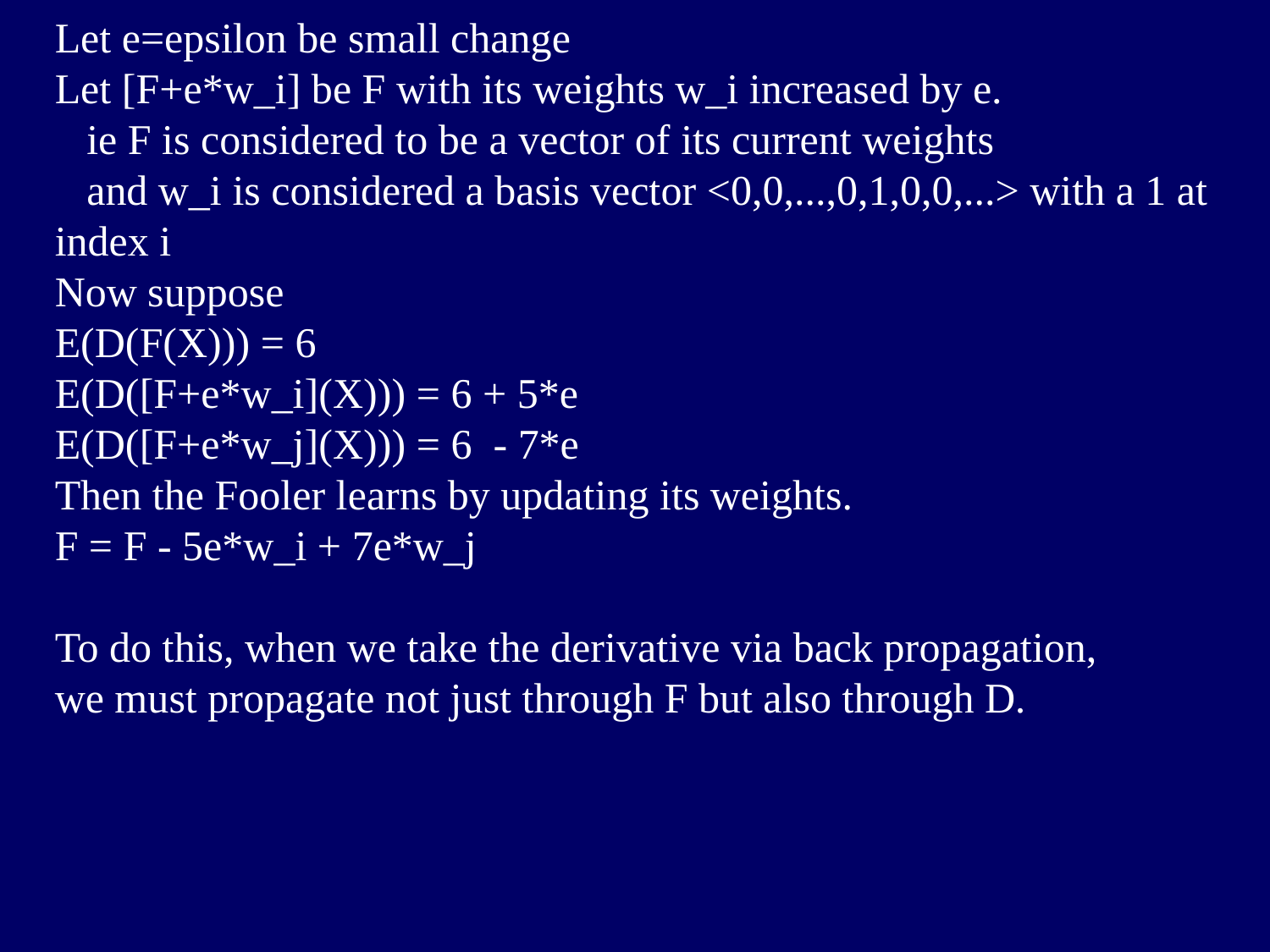

Let e=epsilon be small change
Let [F+e*w_i] be F with its weights w_i increased by e.
   ie F is considered to be a vector of its current weights
   and w_i is considered a basis vector <0,0,...,0,1,0,0,...> with a 1 at index i
Now suppose
E(D(F(X))) = 6
E(D([F+e*w_i](X))) = 6 + 5*e
E(D([F+e*w_j](X))) = 6  - 7*e
Then the Fooler learns by updating its weights.
F = F - 5e*w_i + 7e*w_j
To do this, when we take the derivative via back propagation,
we must propagate not just through F but also through D.